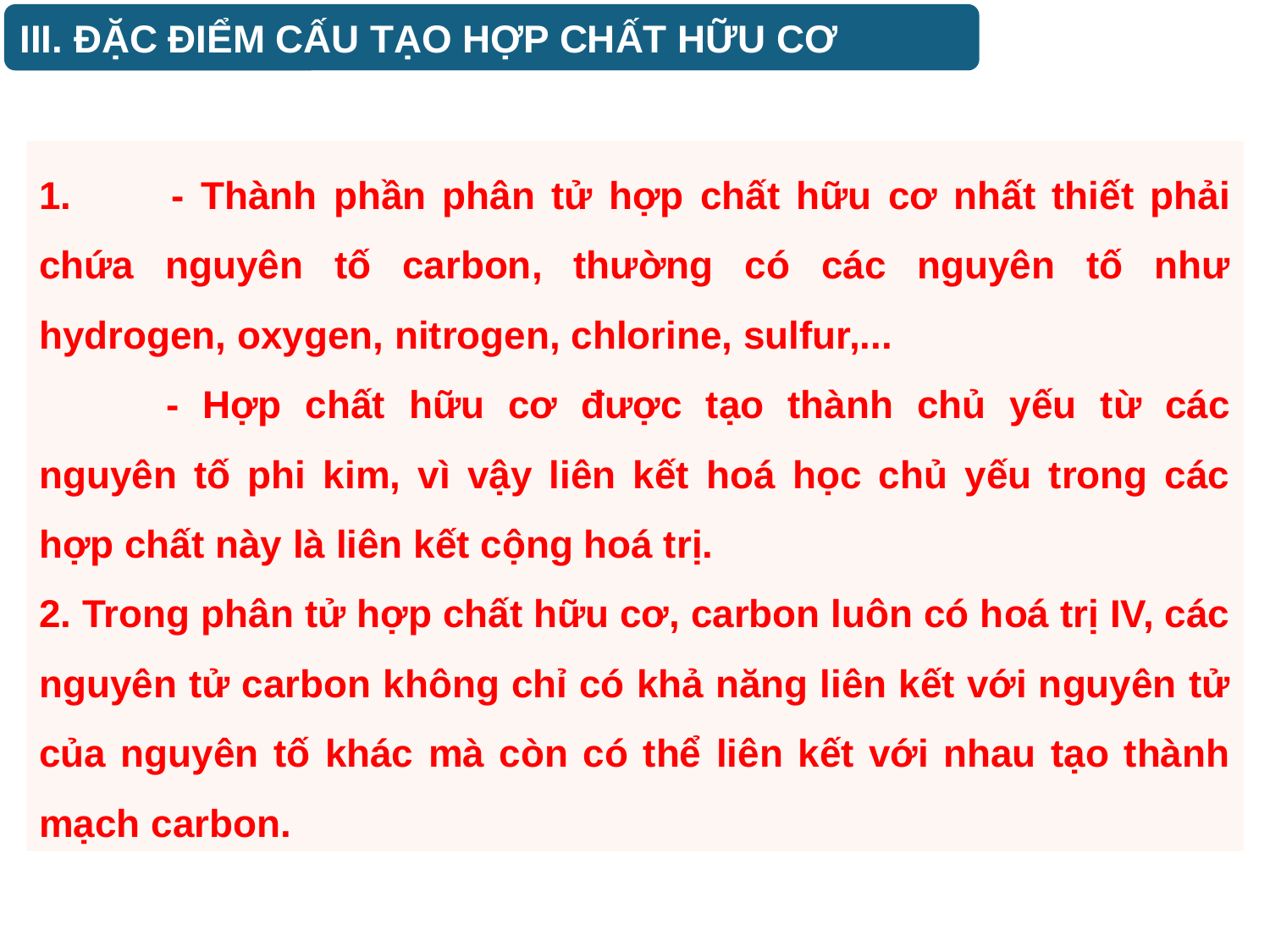

III. ĐẶC ĐIỂM CẤU TẠO HỢP CHẤT HỮU CƠ
1. 	- Thành phần phân tử hợp chất hữu cơ nhất thiết phải chứa nguyên tố carbon, thường có các nguyên tố như hydrogen, oxygen, nitrogen, chlorine, sulfur,...
	- Hợp chất hữu cơ được tạo thành chủ yếu từ các nguyên tố phi kim, vì vậy liên kết hoá học chủ yếu trong các hợp chất này là liên kết cộng hoá trị.
2. Trong phân tử hợp chất hữu cơ, carbon luôn có hoá trị IV, các nguyên tử carbon không chỉ có khả năng liên kết với nguyên tử của nguyên tố khác mà còn có thể liên kết với nhau tạo thành mạch carbon.